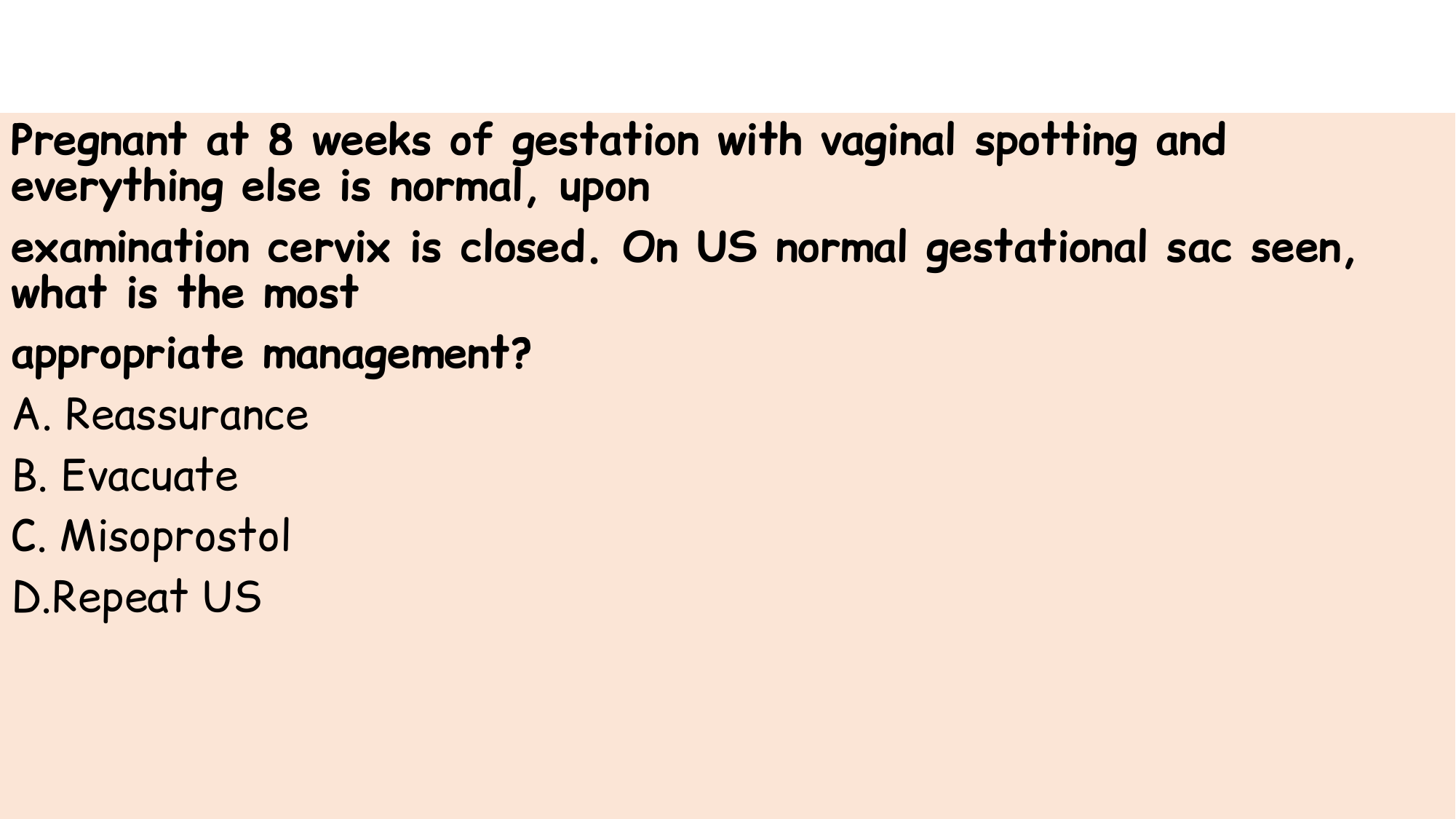

#
Pregnant at 8 weeks of gestation with vaginal spotting and everything else is normal, upon
examination cervix is closed. On US normal gestational sac seen, what is the most
appropriate management?
A. Reassurance
B. Evacuate
C. Misoprostol
D.Repeat US